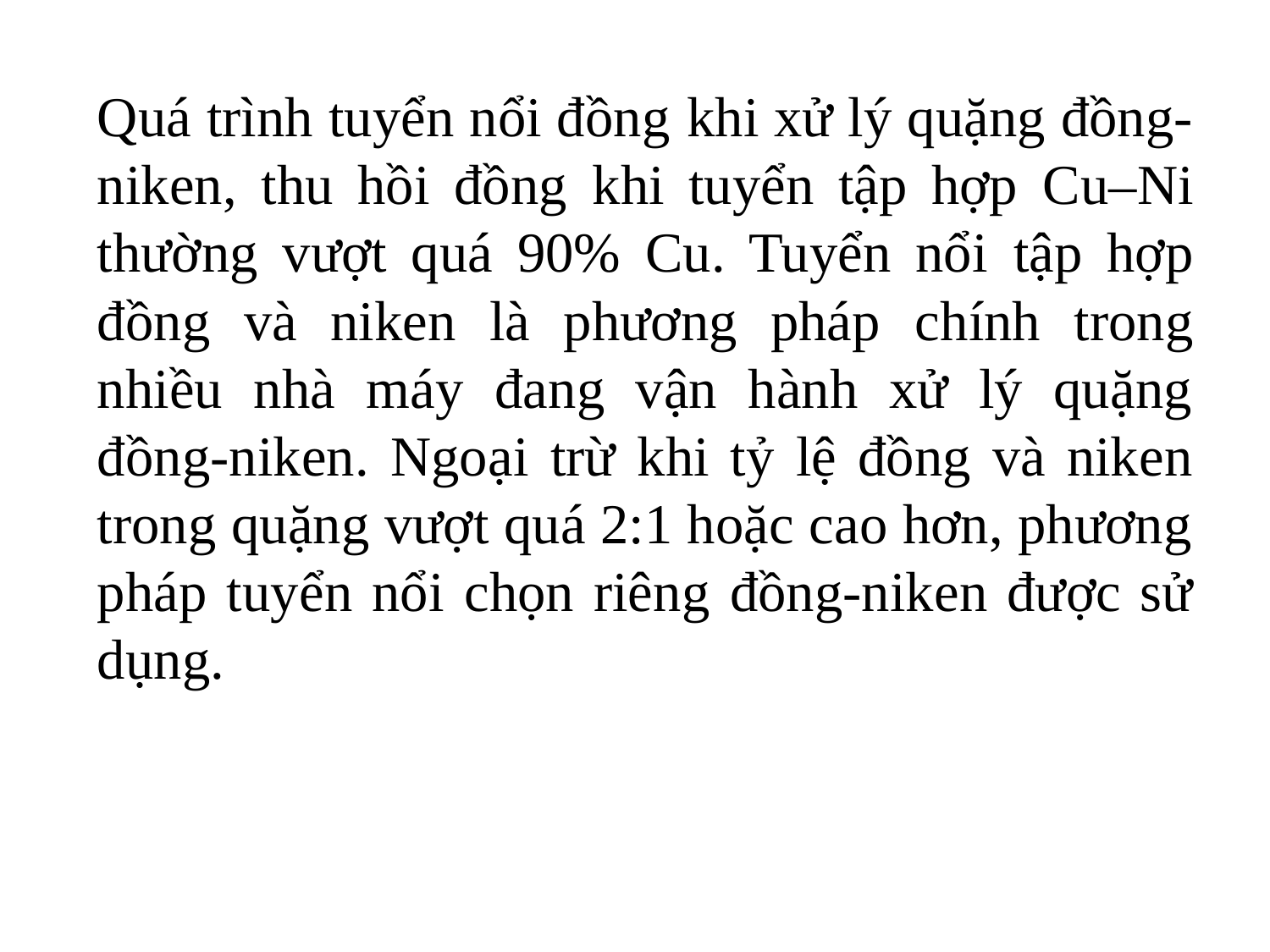

Quá trình tuyển nổi đồng khi xử lý quặng đồng-niken, thu hồi đồng khi tuyển tập hợp Cu–Ni thường vượt quá 90% Cu. Tuyển nổi tập hợp đồng và niken là phương pháp chính trong nhiều nhà máy đang vận hành xử lý quặng đồng-niken. Ngoại trừ khi tỷ lệ đồng và niken trong quặng vượt quá 2:1 hoặc cao hơn, phương pháp tuyển nổi chọn riêng đồng-niken được sử dụng.